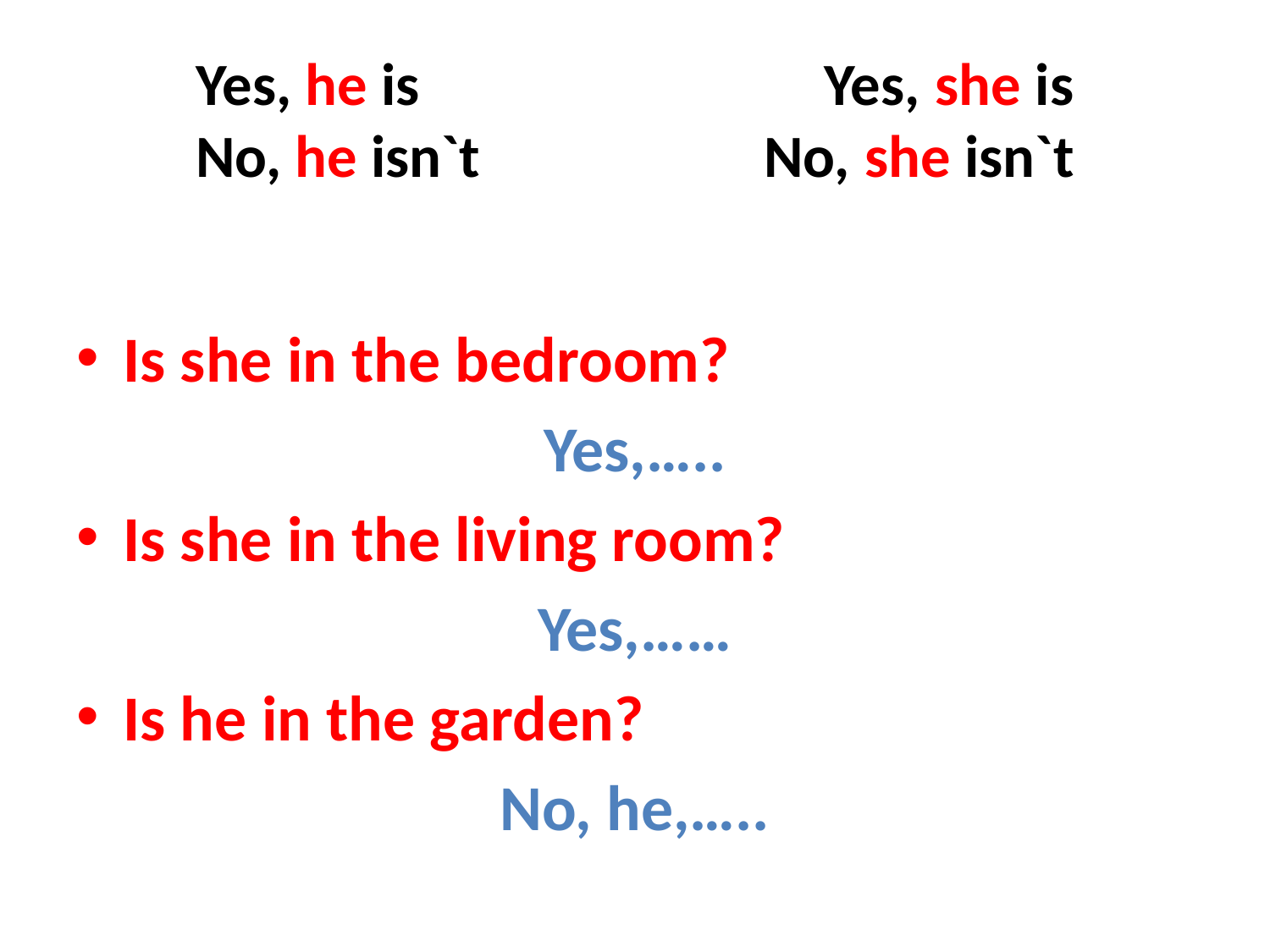

# Yes, he is                              Yes, she is No, he isn`t                     No, she isn`t

Is she in the bedroom?
Yes,…..
Is she in the living room?
Yes,……
Is he in the garden?
No, he,…..